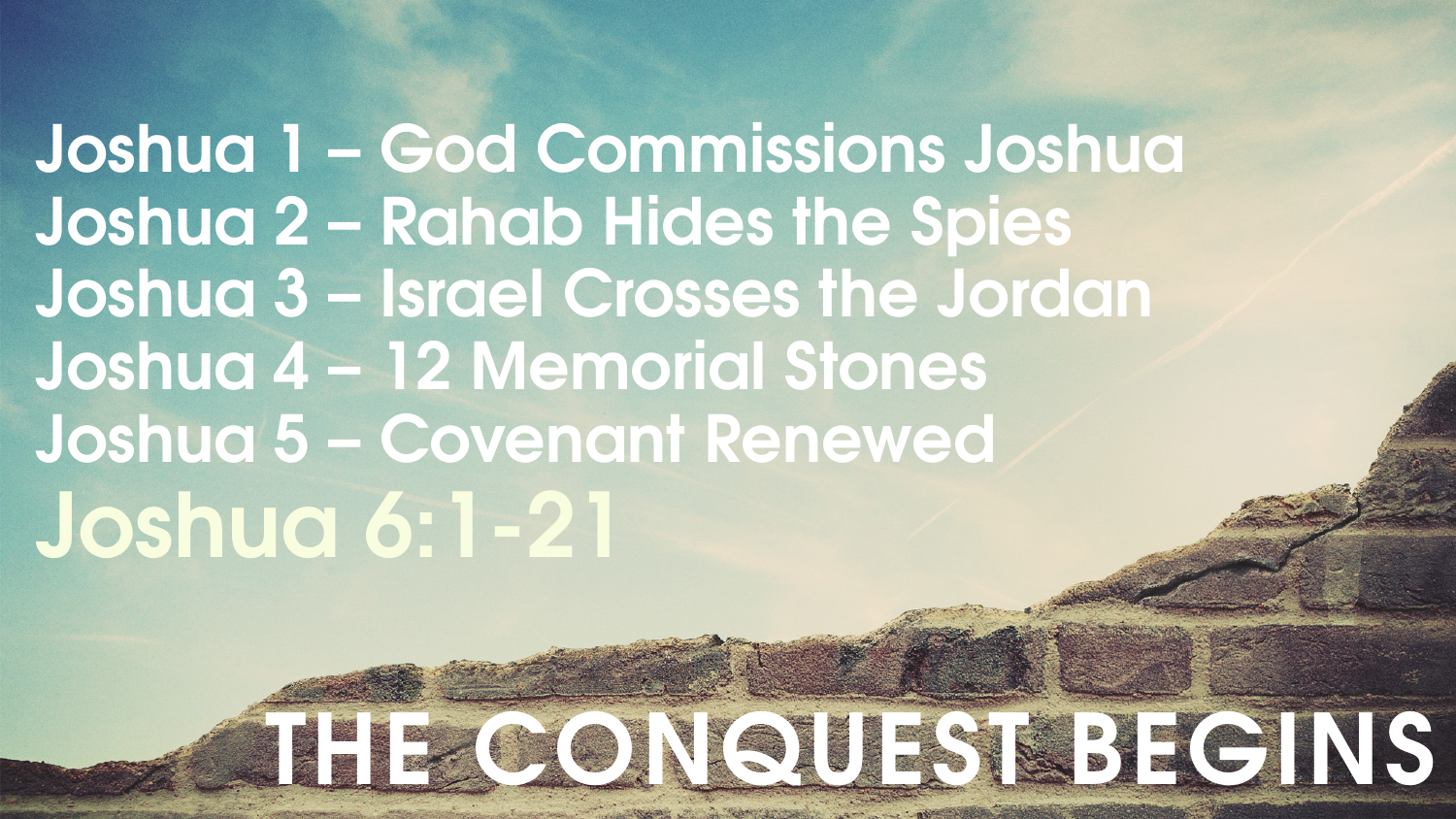

Joshua 1 – God Commissions Joshua
Joshua 2 – Rahab Hides the Spies
Joshua 3 – Israel Crosses the Jordan
Joshua 4 – 12 Memorial Stones
Joshua 5 – Covenant Renewed
Joshua 6:1-21
THE CONQUEST BEGINS